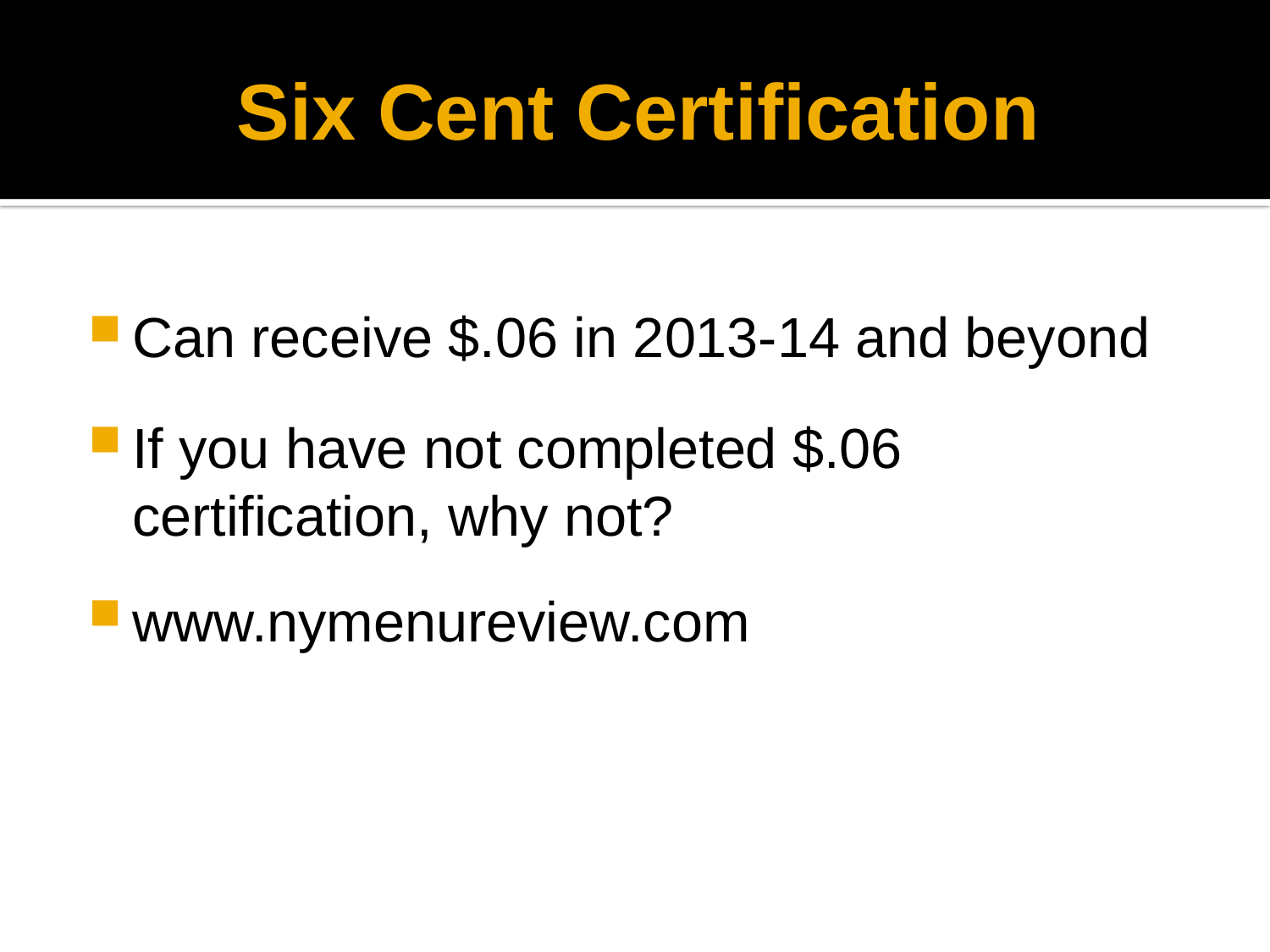

# Six Cent Certification

Can receive $.06 in 2013-14 and beyond

If you have not completed $.06 certification, why not?

www.nymenureview.com